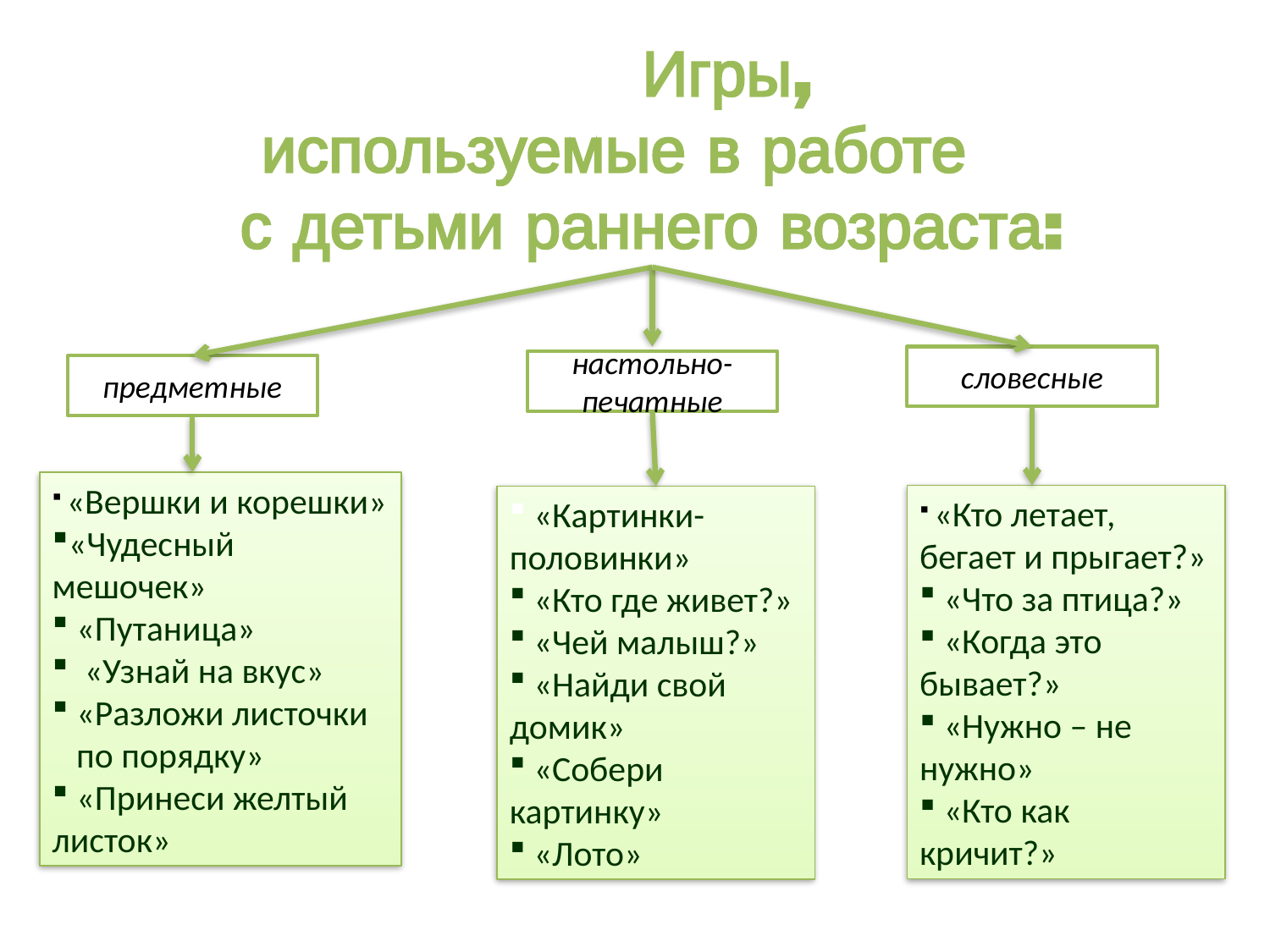

Игры,
 используемые в работе
с детьми раннего возраста:
словесные
настольно-печатные
предметные
 «Вершки и корешки»
«Чудесный мешочек»
 «Путаница»
  «Узнай на вкус»
 «Разложи листочки
   по порядку»
 «Принеси желтый листок»
 «Кто летает, бегает и прыгает?»
 «Что за птица?»
 «Когда это бывает?»
 «Нужно – не нужно»
 «Кто как кричит?»
 «Картинки-половинки»
 «Кто где живет?»
 «Чей малыш?»
 «Найди свой домик»
 «Собери картинку»
 «Лото»